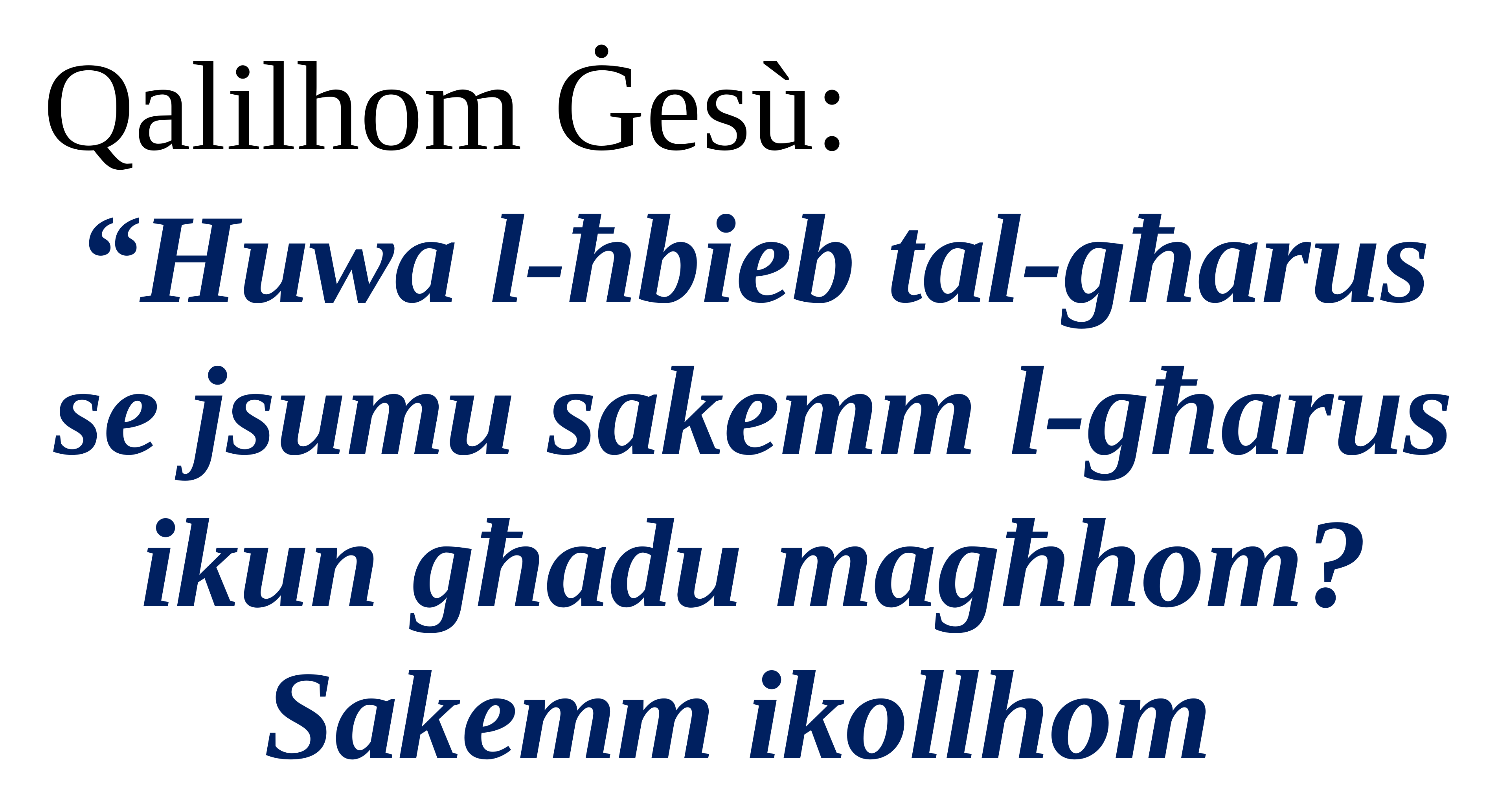

Qalilhom Ġesù:
“Huwa l-ħbieb tal-għarus se jsumu sakemm l-għarus ikun għadu magħhom? Sakemm ikollhom